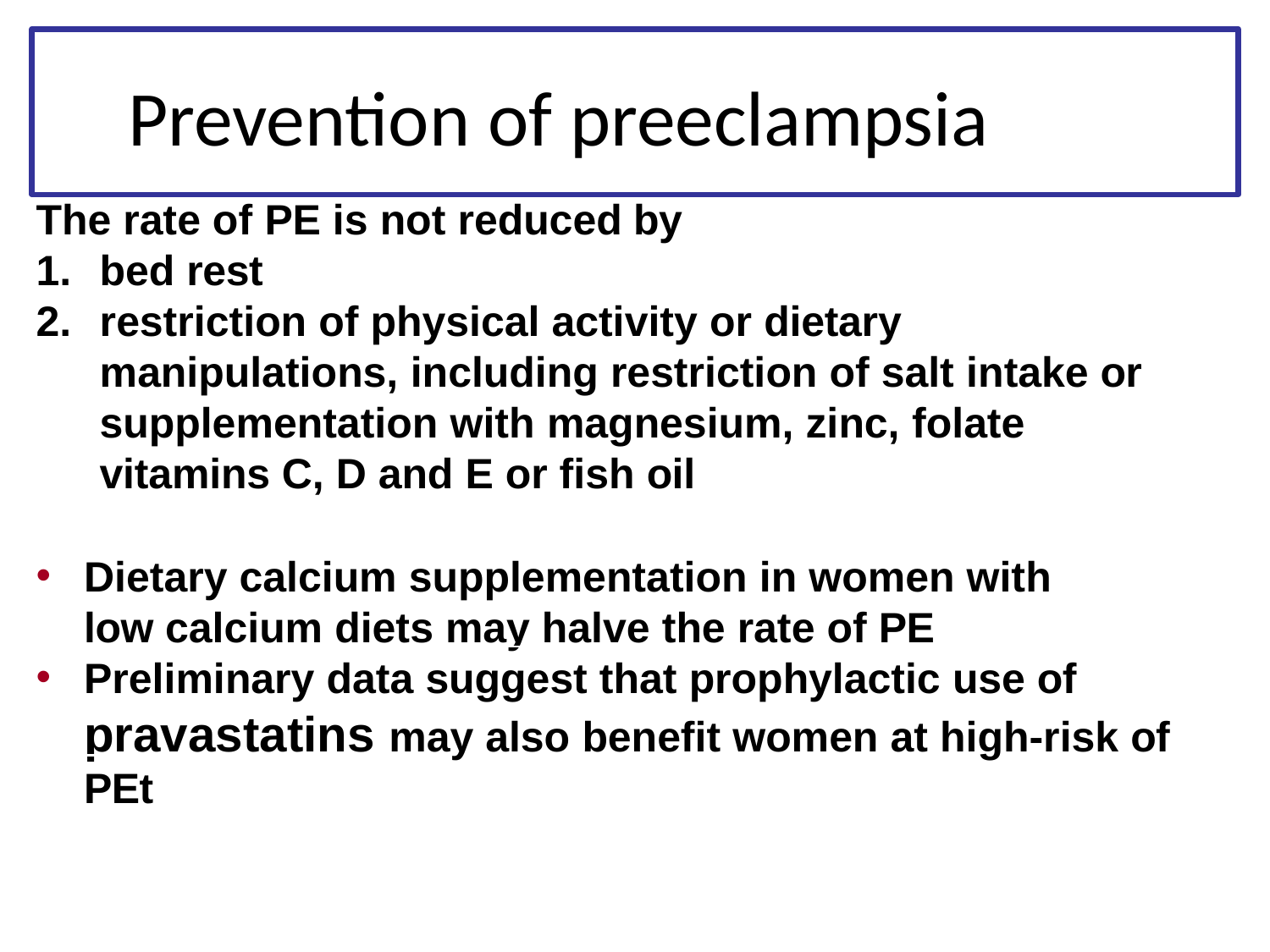

# Prevention of preeclampsia
The rate of PE is not reduced by
bed rest
restriction of physical activity or dietary manipulations, including restriction of salt intake or supplementation with magnesium, zinc, folate vitamins C, D and E or fish oil

Dietary calcium supplementation in women with low calcium diets may halve the rate of PE
Preliminary data suggest that prophylactic use of pravastatins may also benefit women at high-risk of PEt